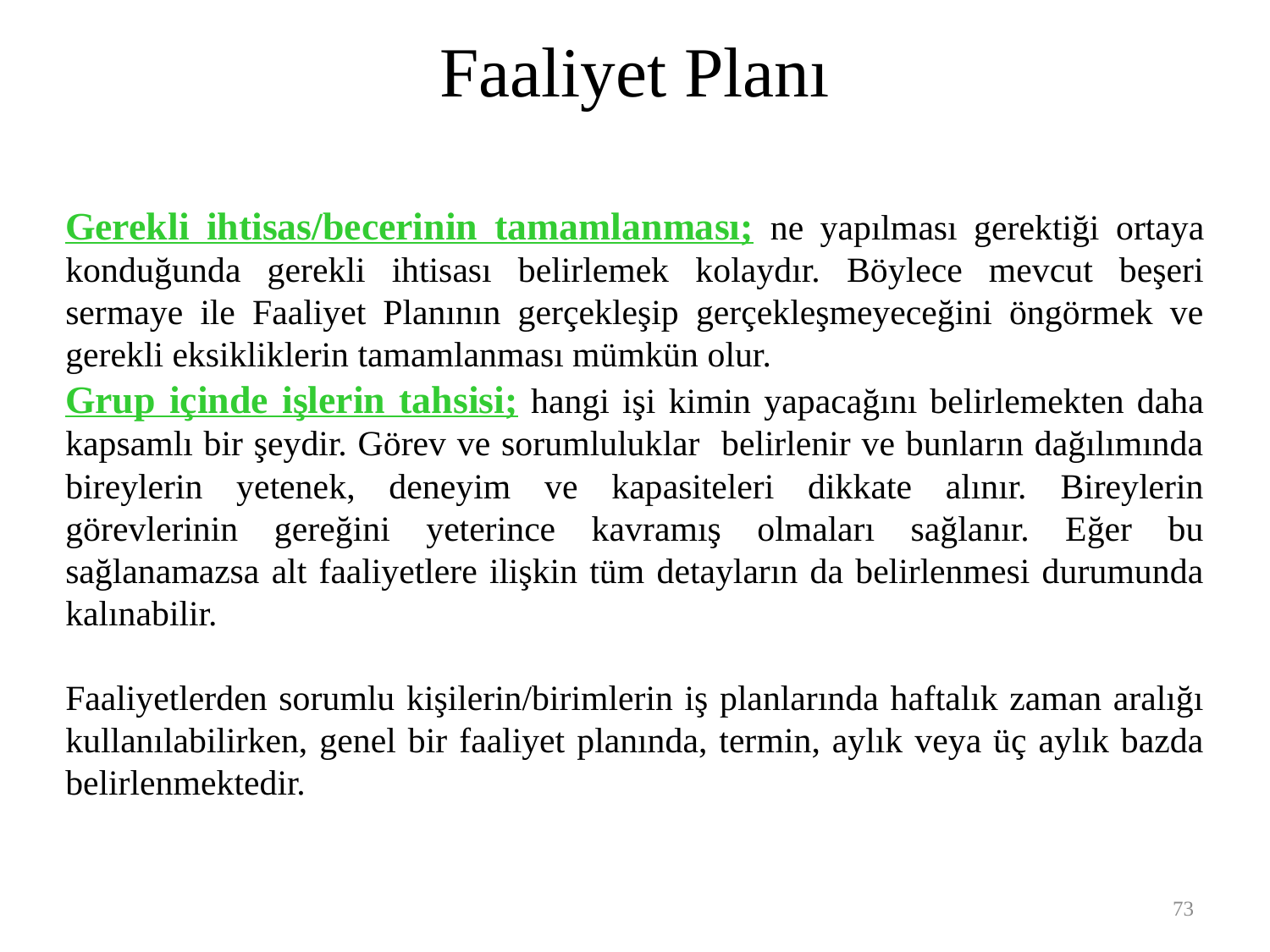

# Faaliyet Planı

Gerekli ihtisas/becerinin tamamlanması; ne yapılması gerektiği ortaya konduğunda gerekli ihtisası belirlemek kolaydır. Böylece mevcut beşeri sermaye ile Faaliyet Planının gerçekleşip gerçekleşmeyeceğini öngörmek ve gerekli eksikliklerin tamamlanması mümkün olur.
Grup içinde işlerin tahsisi; hangi işi kimin yapacağını belirlemekten daha kapsamlı bir şeydir. Görev ve sorumluluklar  belirlenir ve bunların dağılımında bireylerin yetenek, deneyim ve kapasiteleri dikkate alınır. Bireylerin görevlerinin gereğini yeterince kavramış olmaları sağlanır. Eğer bu sağlanamazsa alt faaliyetlere ilişkin tüm detayların da belirlenmesi durumunda kalınabilir.

Faaliyetlerden sorumlu kişilerin/birimlerin iş planlarında haftalık zaman aralığı kullanılabilirken, genel bir faaliyet planında, termin, aylık veya üç aylık bazda belirlenmektedir.
73